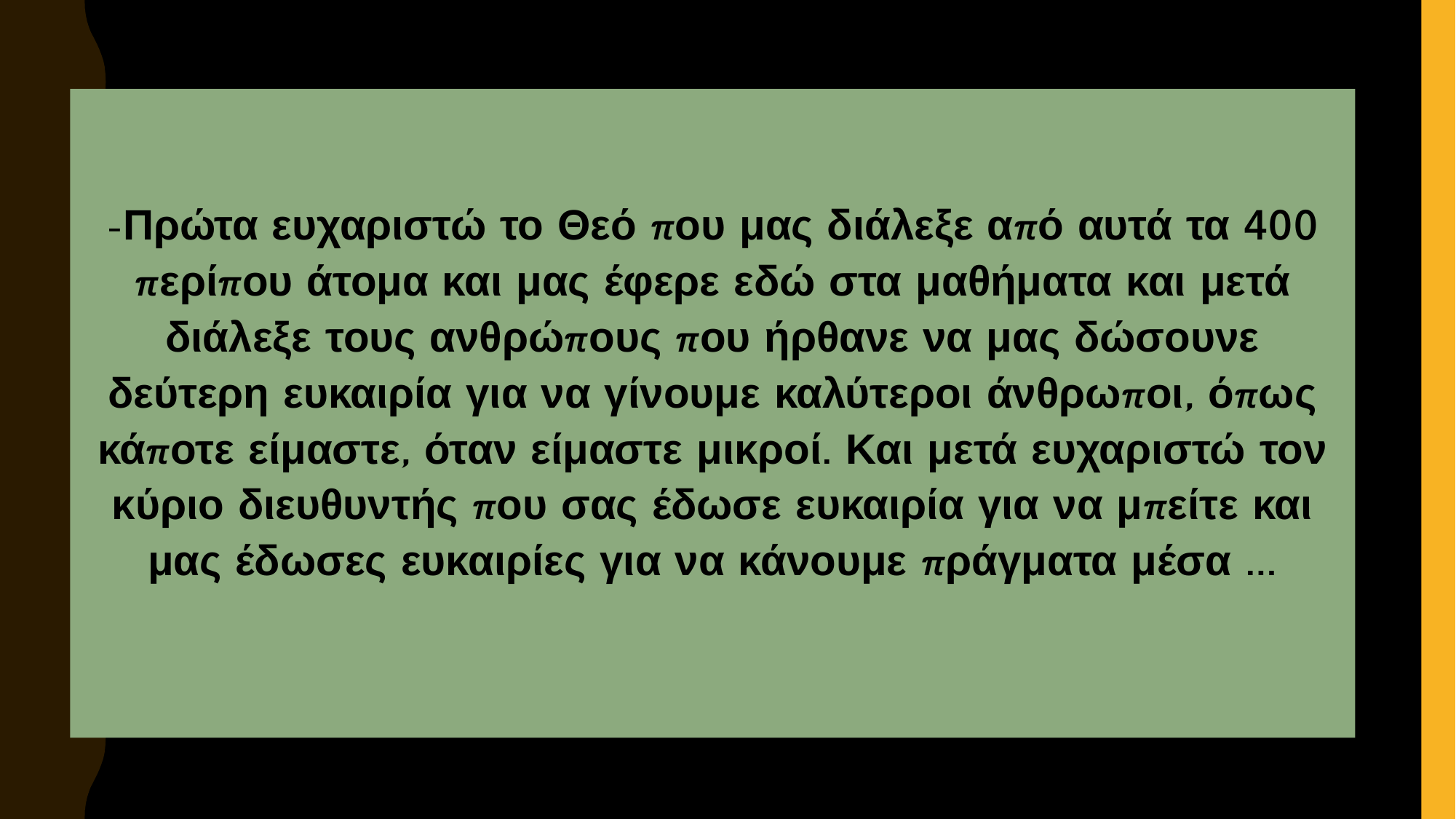

-Πρώτα ευχαριστώ το Θεό που μας διάλεξε από αυτά τα 400 περίπου άτομα και μας έφερε εδώ στα μαθήματα και μετά διάλεξε τους ανθρώπους που ήρθανε να μας δώσουνε δεύτερη ευκαιρία για να γίνουμε καλύτεροι άνθρωποι, όπως κάποτε είμαστε, όταν είμαστε μικροί. Και μετά ευχαριστώ τον κύριο διευθυντής που σας έδωσε ευκαιρία για να μπείτε και μας έδωσες ευκαιρίες για να κάνουμε πράγματα μέσα …